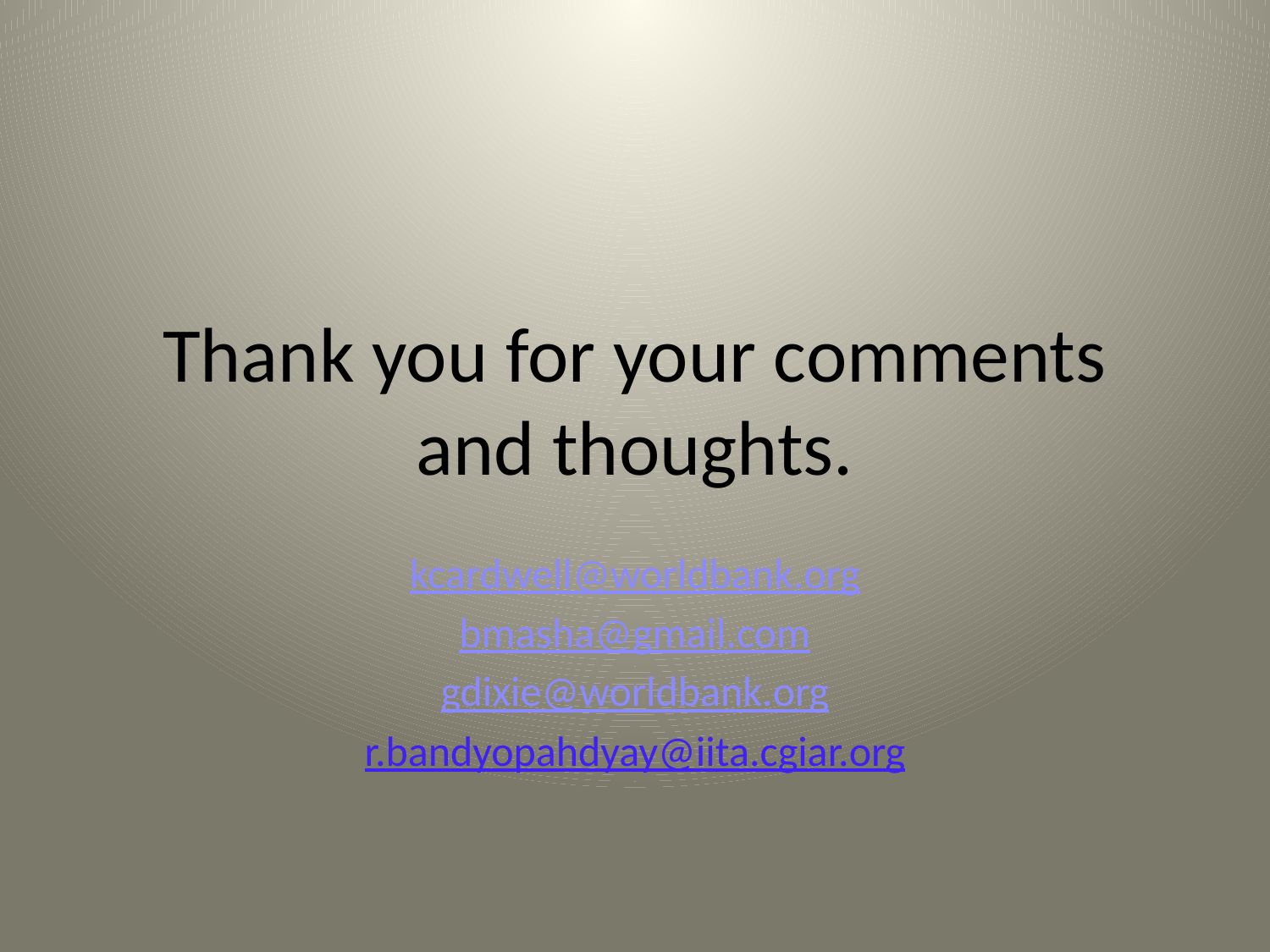

# Thank you for your comments and thoughts.
kcardwell@worldbank.org
bmasha@gmail.com
gdixie@worldbank.org
r.bandyopahdyay@iita.cgiar.org